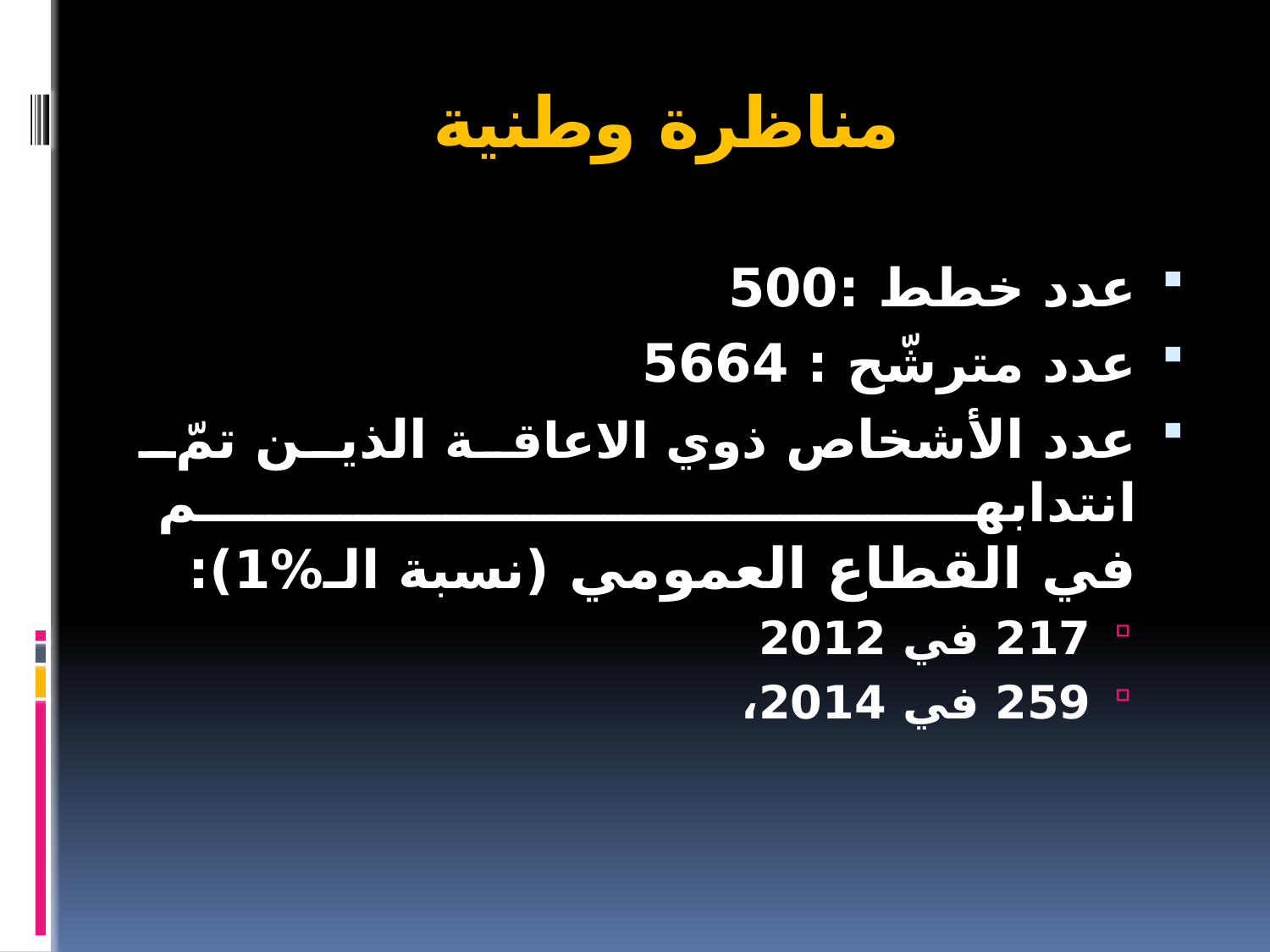

# مناظرة وطنية
عدد خطط :500
عدد مترشّح : 5664
عدد الأشخاص ذوي الاعاقة الذين تمّ انتدابهم
في القطاع العمومي (نسبة الـ%1):
217 في 2012
259 في 2014،